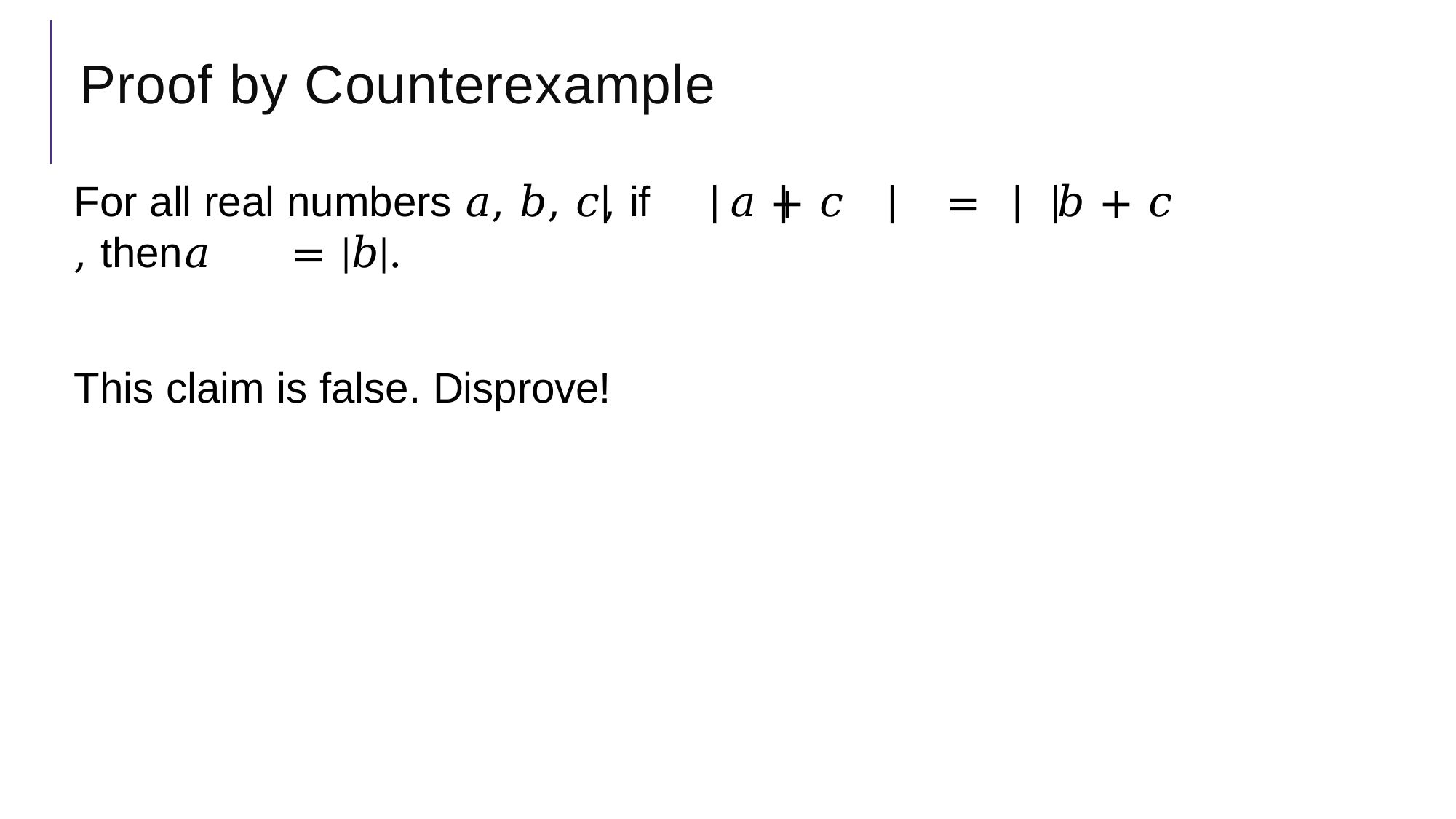

# Proof by Counterexample
For all real numbers 𝑎, 𝑏, 𝑐, if	𝑎 + 𝑐	=	𝑏 + 𝑐 , then	𝑎	= |𝑏|.

This claim is false. Disprove!